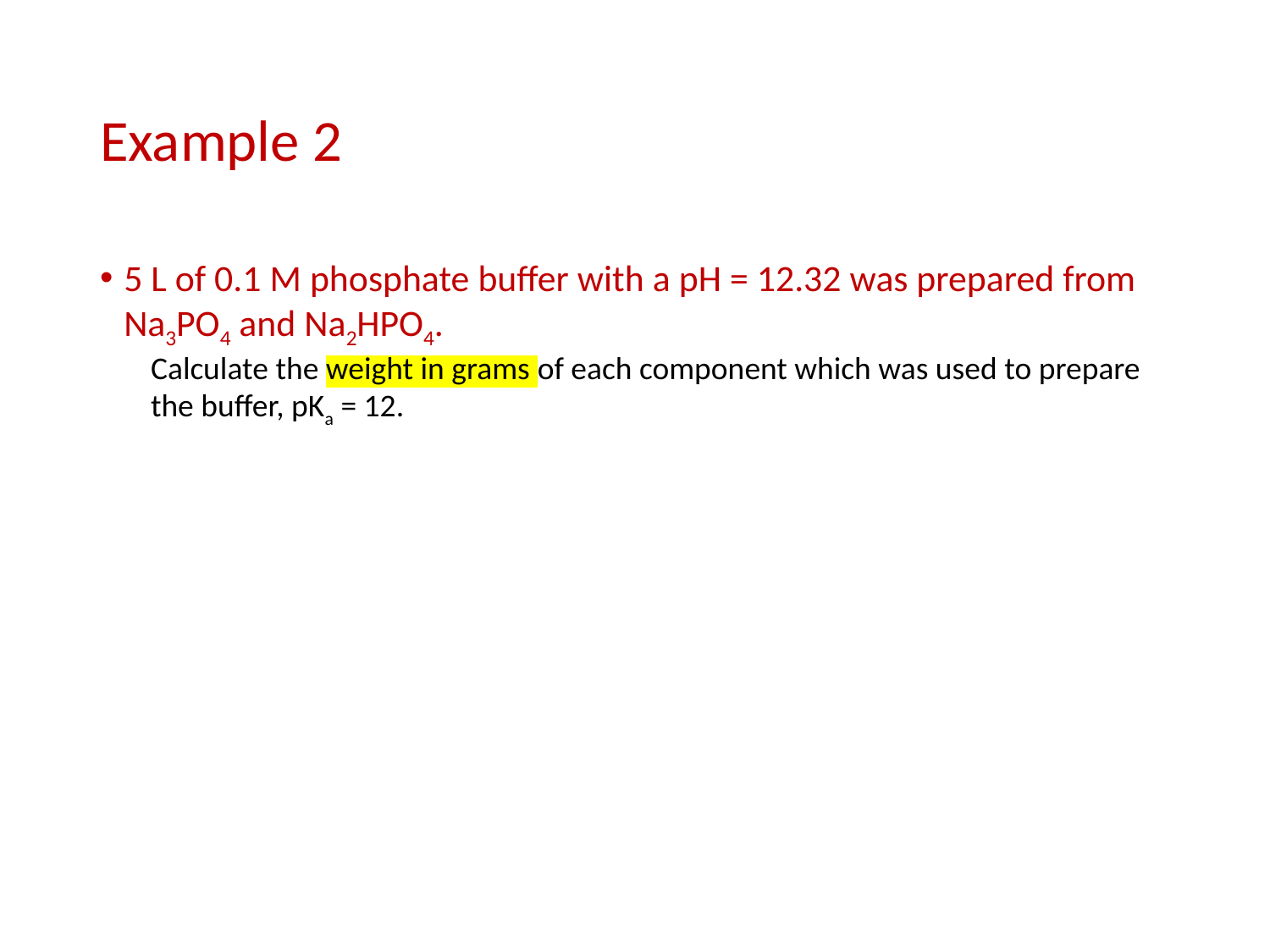

# Example 2
5 L of 0.1 M phosphate buffer with a pH = 12.32 was prepared from Na3PO4 and Na2HPO4.
Calculate the weight in grams of each component which was used to prepare the buffer, pKa = 12.